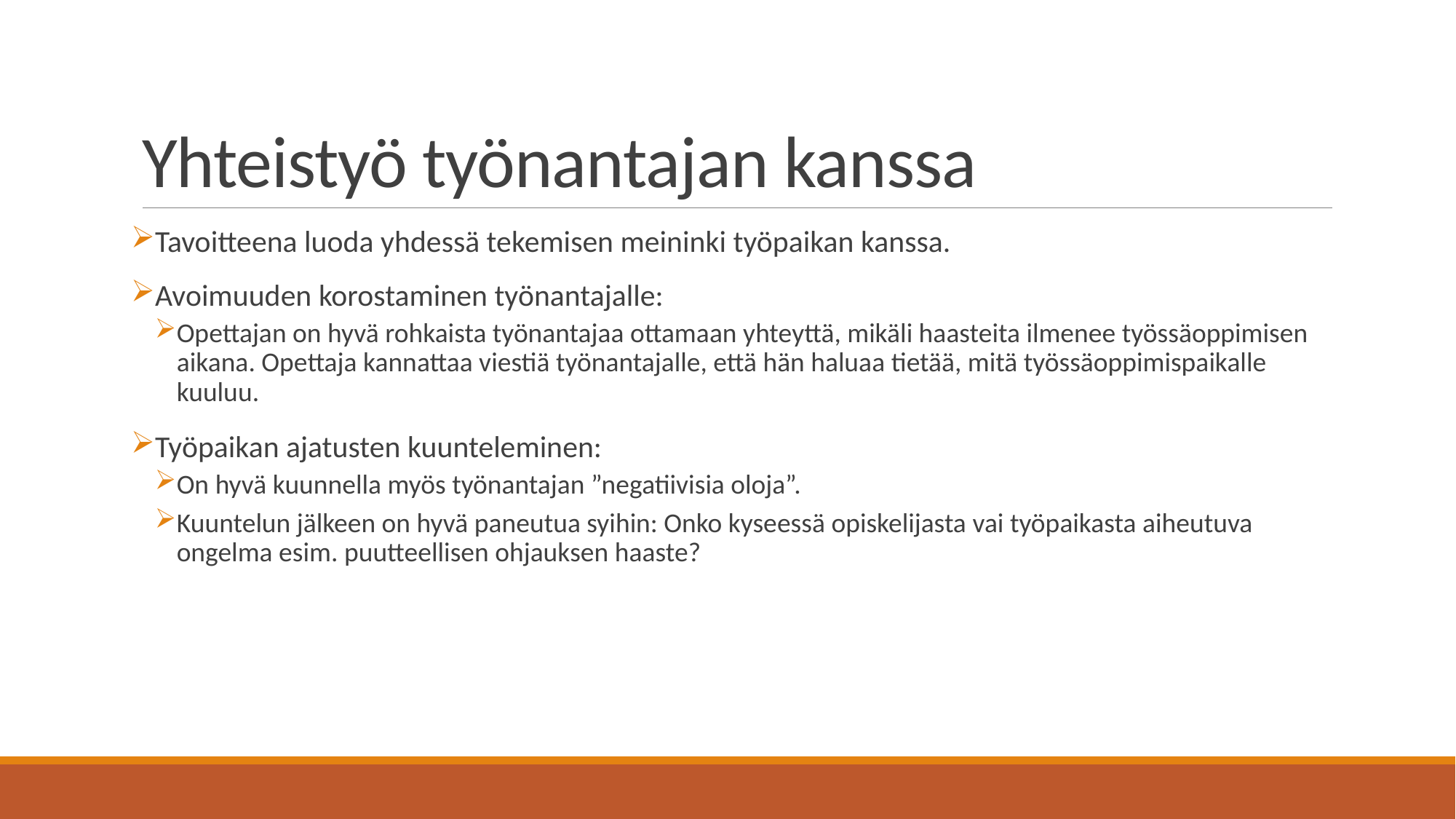

# Yhteistyö työnantajan kanssa
Tavoitteena luoda yhdessä tekemisen meininki työpaikan kanssa.
Avoimuuden korostaminen työnantajalle:
Opettajan on hyvä rohkaista työnantajaa ottamaan yhteyttä, mikäli haasteita ilmenee työssäoppimisen aikana. Opettaja kannattaa viestiä työnantajalle, että hän haluaa tietää, mitä työssäoppimispaikalle kuuluu.
Työpaikan ajatusten kuunteleminen:
On hyvä kuunnella myös työnantajan ”negatiivisia oloja”.
Kuuntelun jälkeen on hyvä paneutua syihin: Onko kyseessä opiskelijasta vai työpaikasta aiheutuva ongelma esim. puutteellisen ohjauksen haaste?